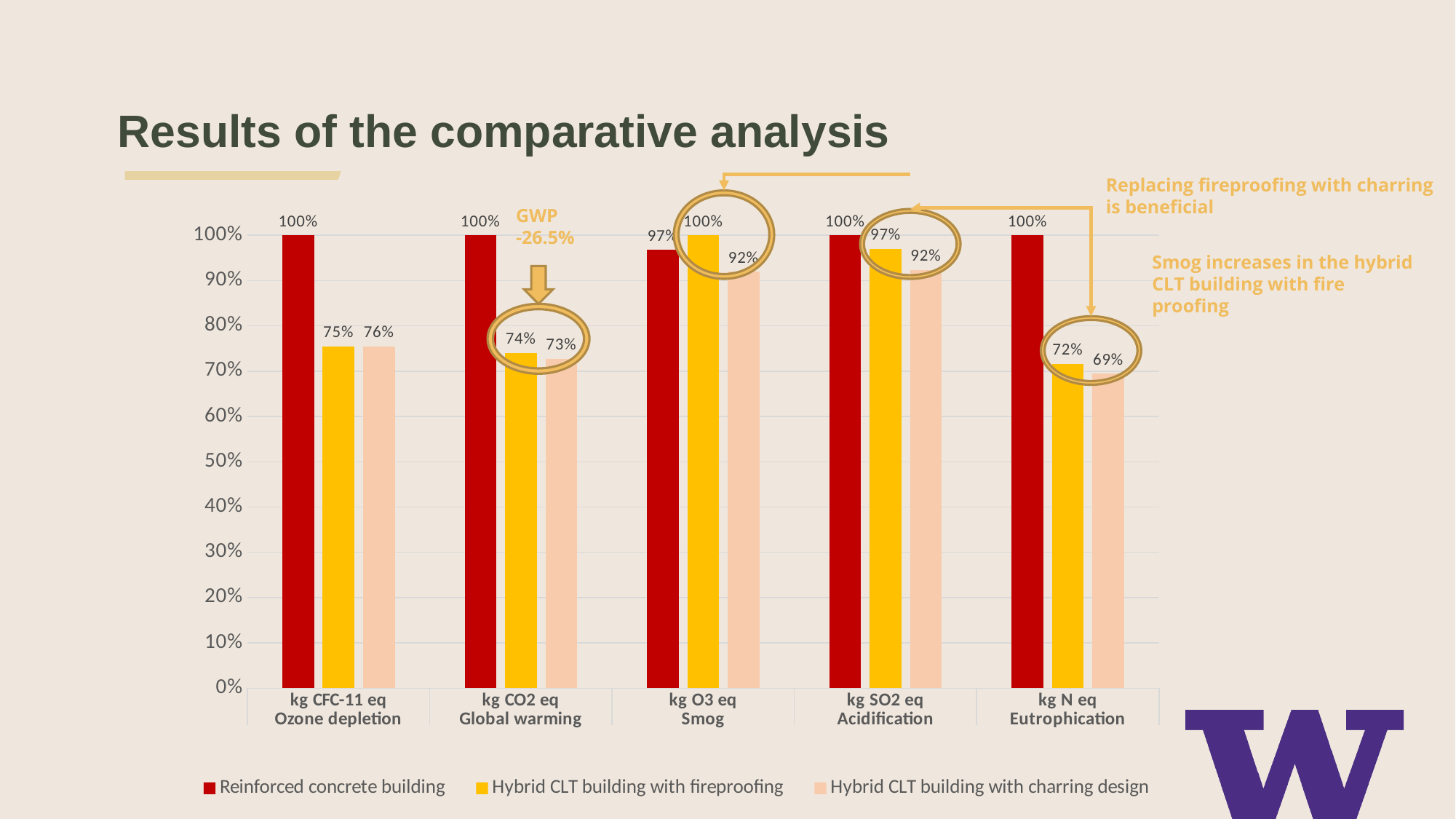

# Results of the comparative analysis
Replacing fireproofing with charring is beneficial

GWP
-26.5%

### Chart

| Category | Reinforced concrete building | Hybrid CLT building with fireproofing | Hybrid CLT building with charring design |
|---|---|---|---|
| kg CFC-11 eq | 1.0 | 0.7544991824963252 | 0.75503283391337 |
| kg CO2 eq | 1.0 | 0.7405583363268734 | 0.7272558276108202 |
| kg O3 eq | 0.9675252124558334 | 1.0 | 0.9194489419967852 |
| kg SO2 eq | 1.0 | 0.9700283869589365 | 0.9229259147071639 |
| kg N eq | 1.0 | 0.7160790153276521 | 0.6945361281162694 |
Smog increases in the hybrid CLT building with fire proofing